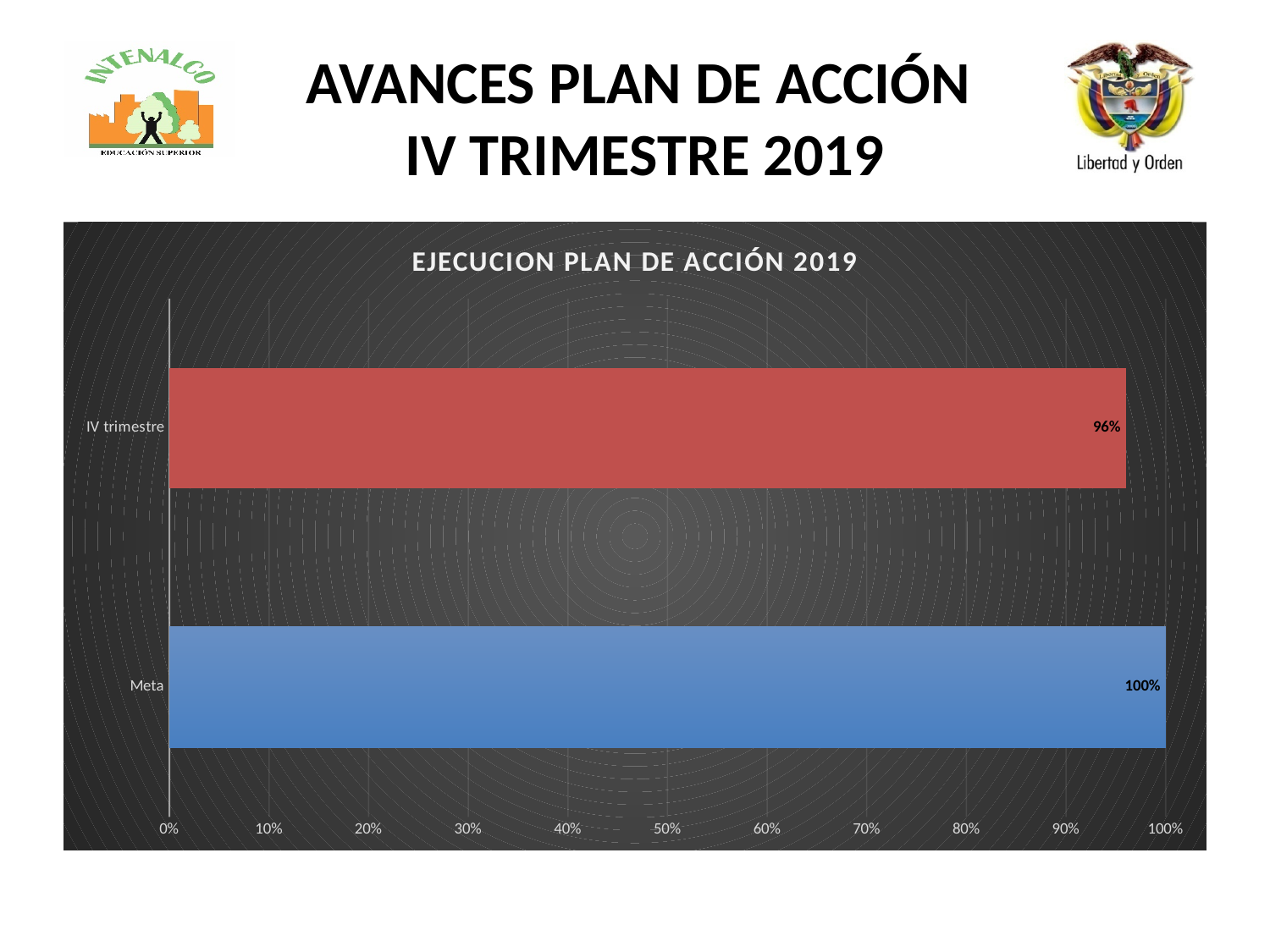

# AVANCES PLAN DE ACCIÓN IV TRIMESTRE 2019

### Chart: EJECUCION PLAN DE ACCIÓN 2019

| Category |  |
|---|---|
| Meta | 1.0 |
| IV trimestre | 0.96 |